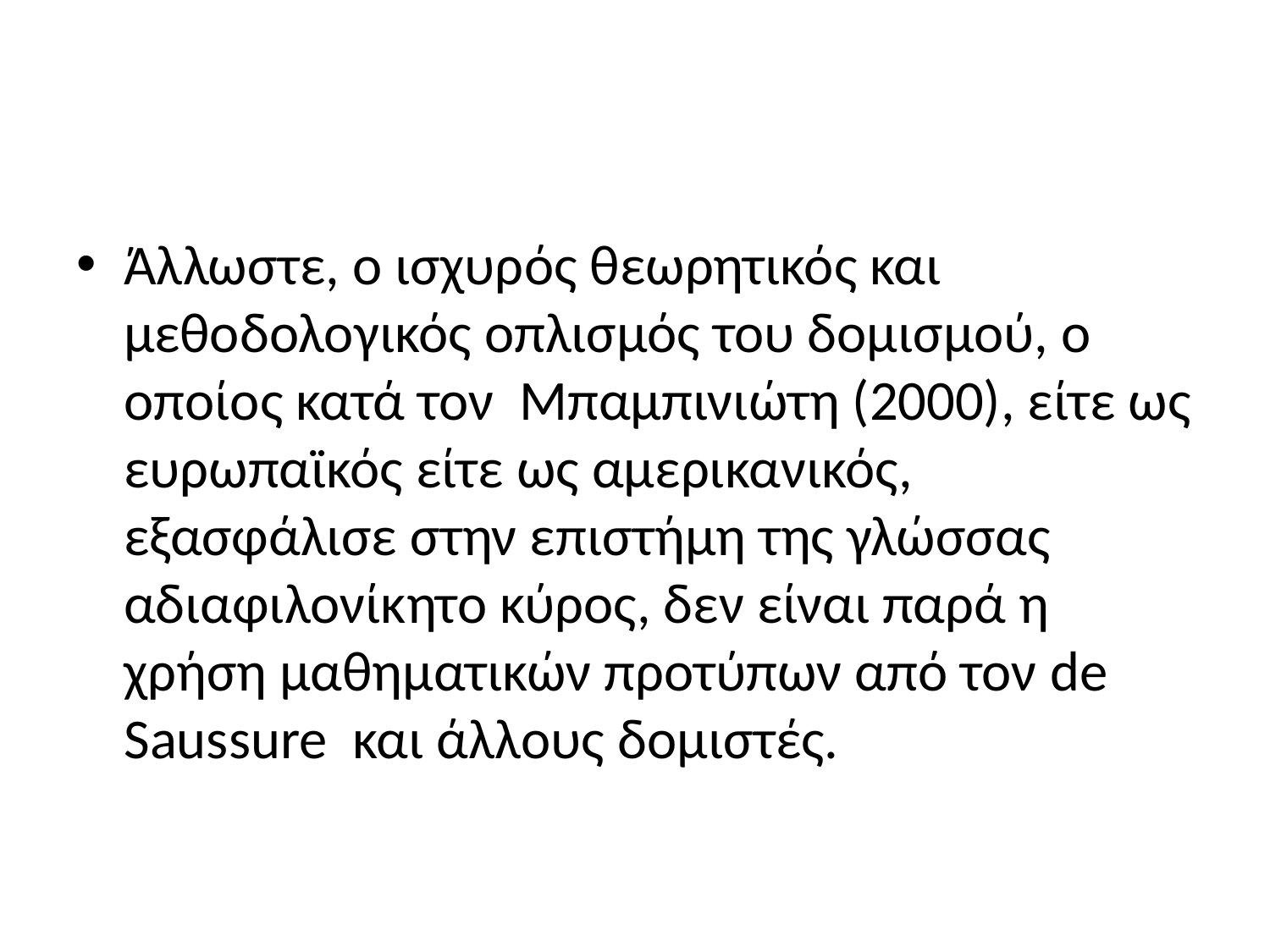

#
Άλλωστε, ο ισχυρός θεωρητικός και μεθοδολογικός οπλισμός του δομισμού, ο οποίος κατά τον  Μπαμπινιώτη (2000), είτε ως ευρωπαϊκός είτε ως αμερικανικός, εξασφάλισε στην επιστήμη της γλώσσας αδιαφιλονίκητο κύρος, δεν είναι παρά η χρήση μαθηματικών προτύπων από τον de Saussure  και άλλους δομιστές.